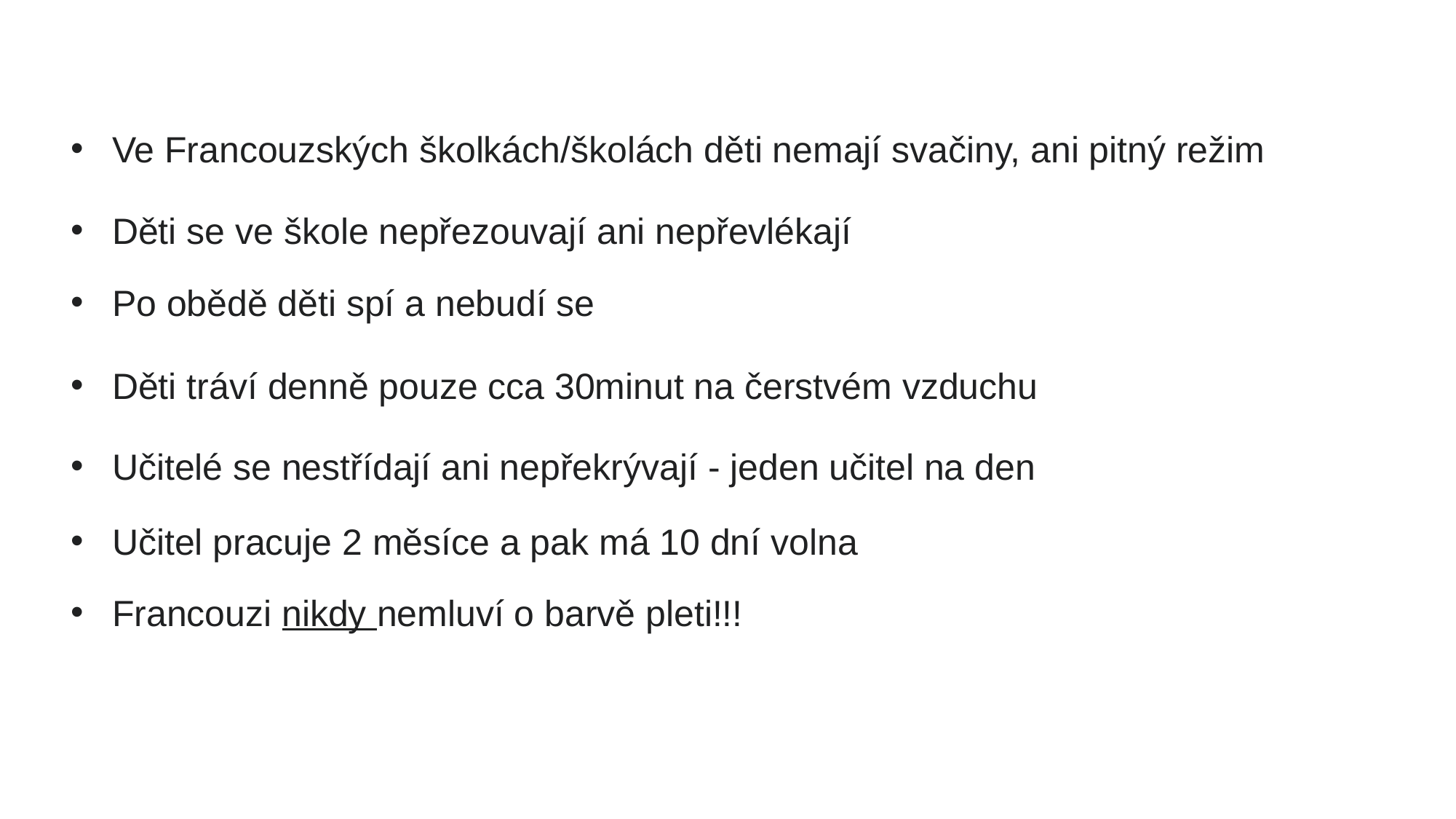

Ve Francouzských školkách/školách děti nemají svačiny, ani pitný režim
Děti se ve škole nepřezouvají ani nepřevlékají
Po obědě děti spí a nebudí se
Děti tráví denně pouze cca 30minut na čerstvém vzduchu
Učitelé se nestřídají ani nepřekrývají - jeden učitel na den
Učitel pracuje 2 měsíce a pak má 10 dní volna
Francouzi nikdy nemluví o barvě pleti!!!